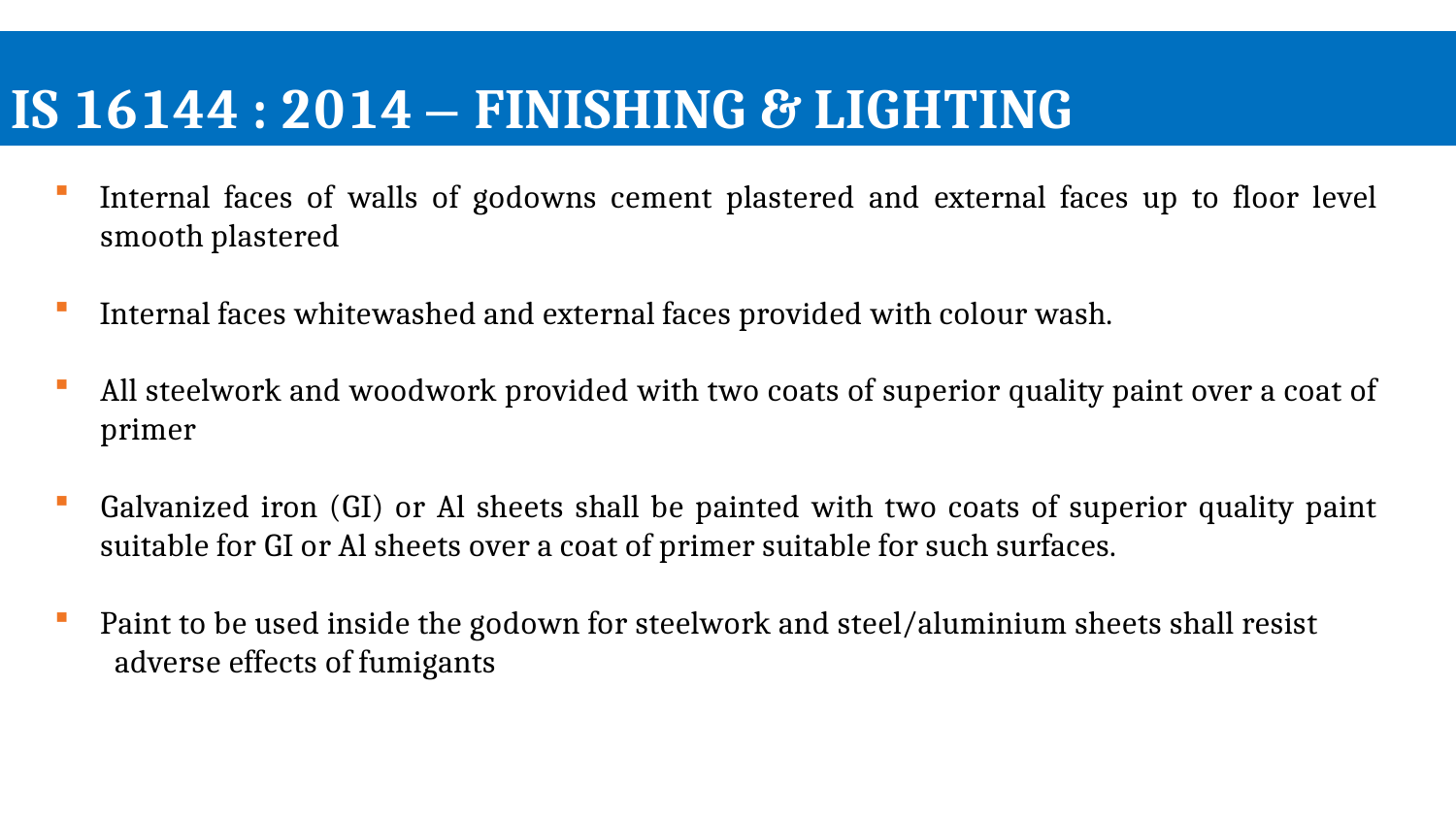

IS 16144 : 2014 – FINISHING & LIGHTING
Internal faces of walls of godowns cement plastered and external faces up to floor level smooth plastered

Internal faces whitewashed and external faces provided with colour wash.

All steelwork and woodwork provided with two coats of superior quality paint over a coat of primer

Galvanized iron (GI) or Al sheets shall be painted with two coats of superior quality paint suitable for GI or Al sheets over a coat of primer suitable for such surfaces.

Paint to be used inside the godown for steelwork and steel/aluminium sheets shall resist           adverse effects of fumigants